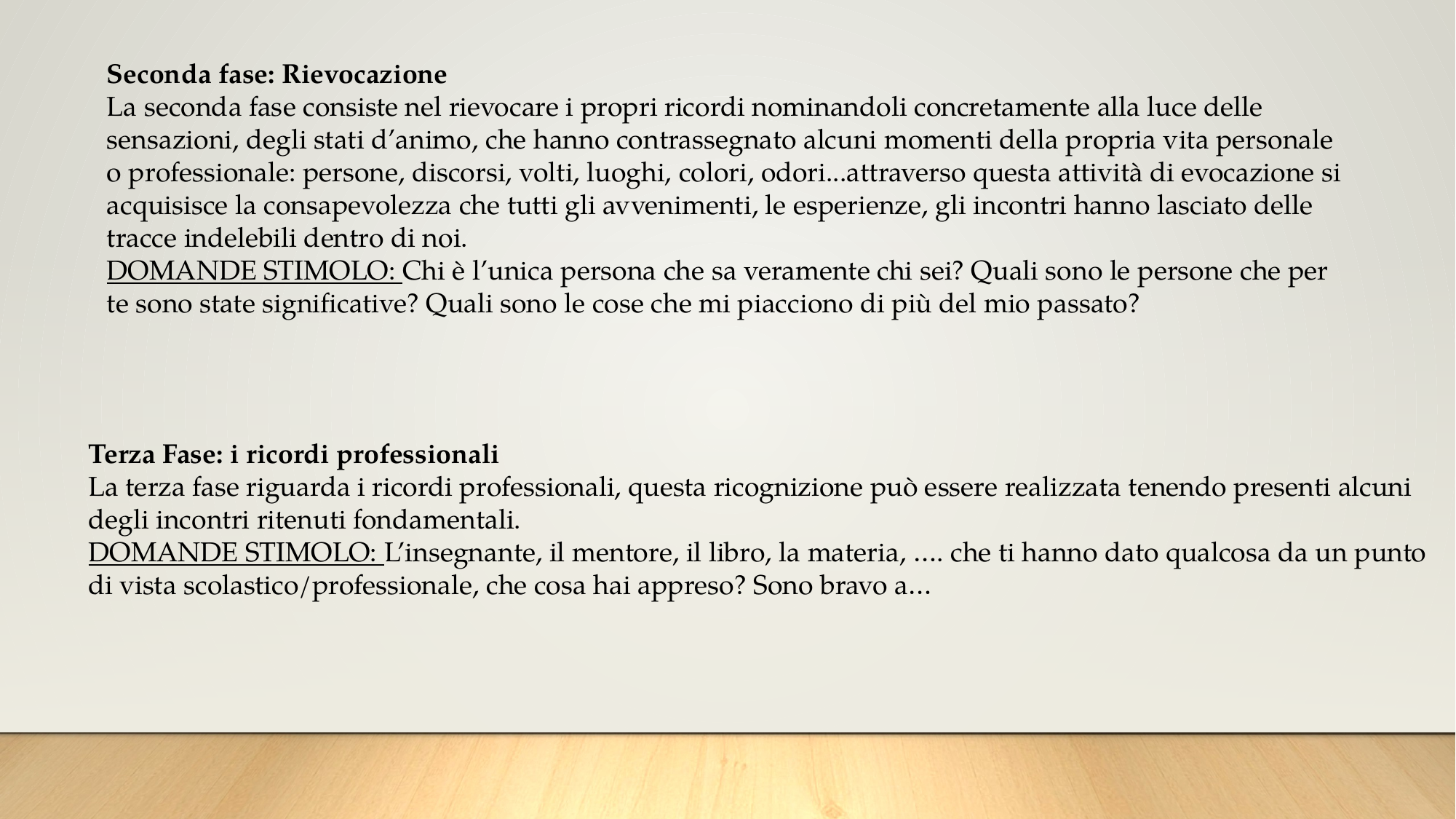

Seconda fase: Rievocazione
La seconda fase consiste nel rievocare i propri ricordi nominandoli concretamente alla luce delle sensazioni, degli stati d’animo, che hanno contrassegnato alcuni momenti della propria vita personale o professionale: persone, discorsi, volti, luoghi, colori, odori...attraverso questa attività di evocazione si acquisisce la consapevolezza che tutti gli avvenimenti, le esperienze, gli incontri hanno lasciato delle tracce indelebili dentro di noi.
DOMANDE STIMOLO: Chi è l’unica persona che sa veramente chi sei? Quali sono le persone che per te sono state significative? Quali sono le cose che mi piacciono di più del mio passato?

Terza Fase: i ricordi professionali
La terza fase riguarda i ricordi professionali, questa ricognizione può essere realizzata tenendo presenti alcuni degli incontri ritenuti fondamentali.
DOMANDE STIMOLO: L’insegnante, il mentore, il libro, la materia, …. che ti hanno dato qualcosa da un punto di vista scolastico/professionale, che cosa hai appreso? Sono bravo a…